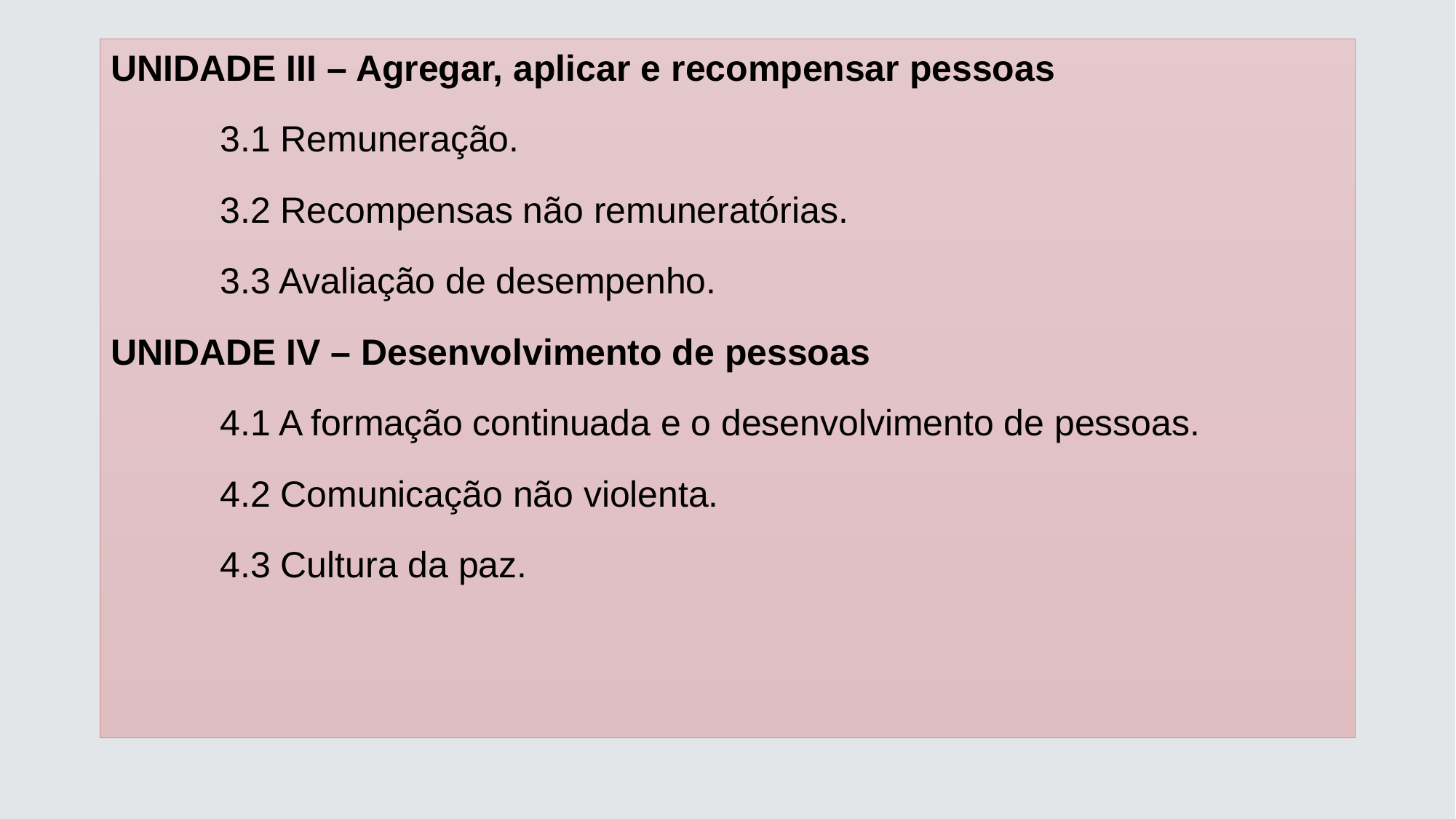

UNIDADE III – Agregar, aplicar e recompensar pessoas
	3.1 Remuneração.
	3.2 Recompensas não remuneratórias.
	3.3 Avaliação de desempenho.
UNIDADE IV – Desenvolvimento de pessoas
	4.1 A formação continuada e o desenvolvimento de pessoas.
	4.2 Comunicação não violenta.
	4.3 Cultura da paz.